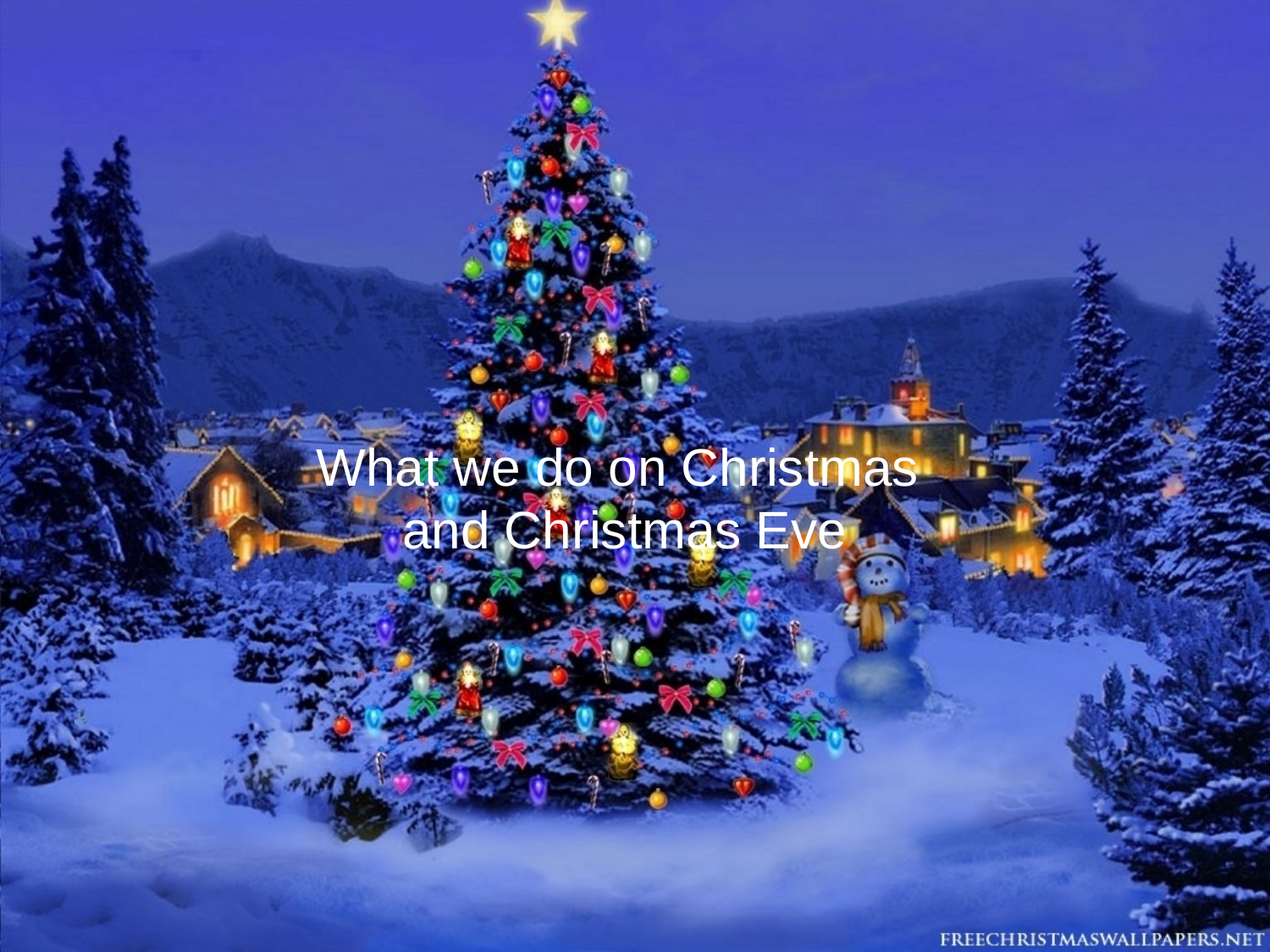

# What we do on Christmas and Christmas Eve